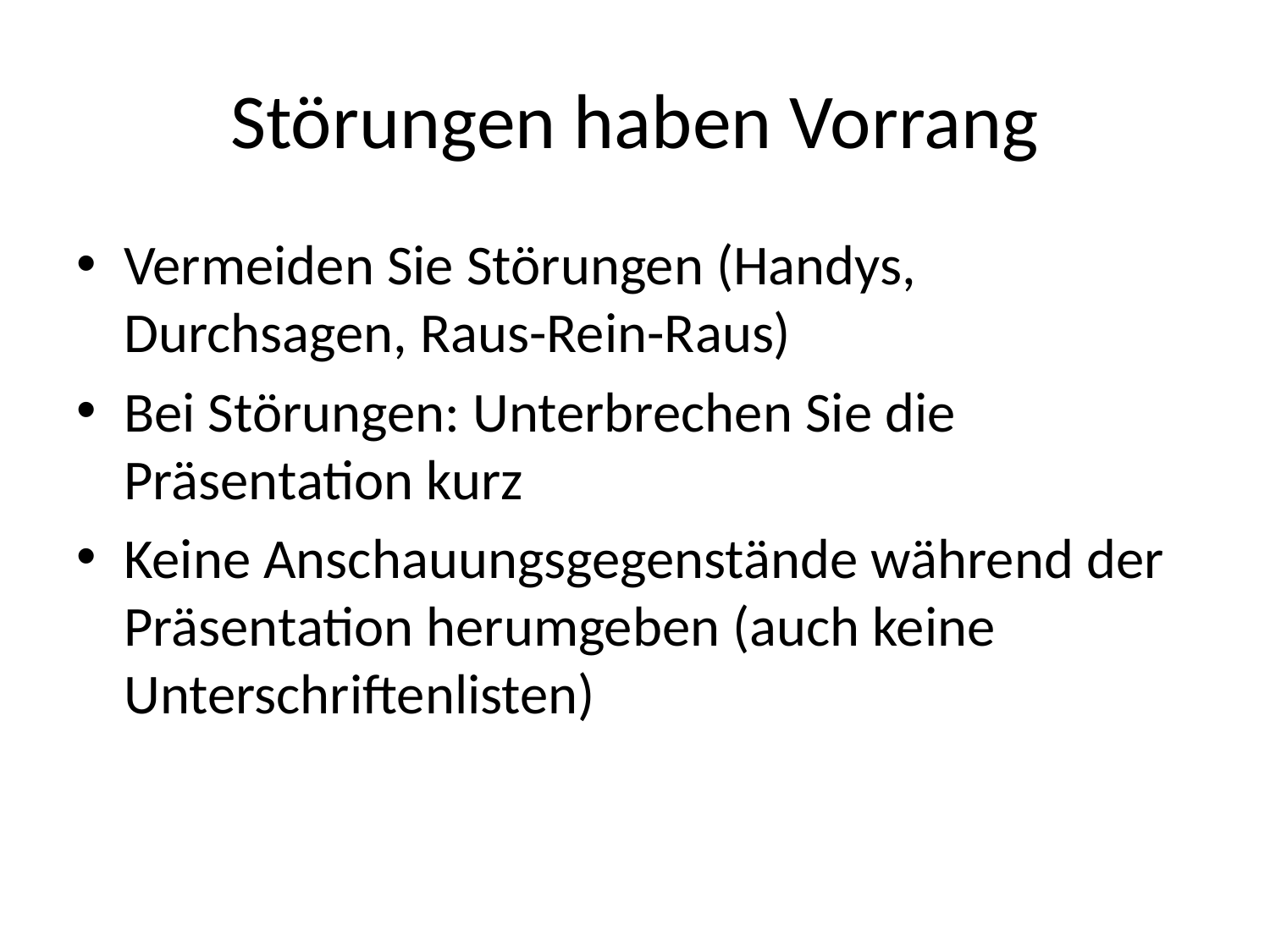

# Störungen haben Vorrang
Vermeiden Sie Störungen (Handys, Durchsagen, Raus-Rein-Raus)
Bei Störungen: Unterbrechen Sie die Präsentation kurz
Keine Anschauungsgegenstände während der Präsentation herumgeben (auch keine Unterschriftenlisten)